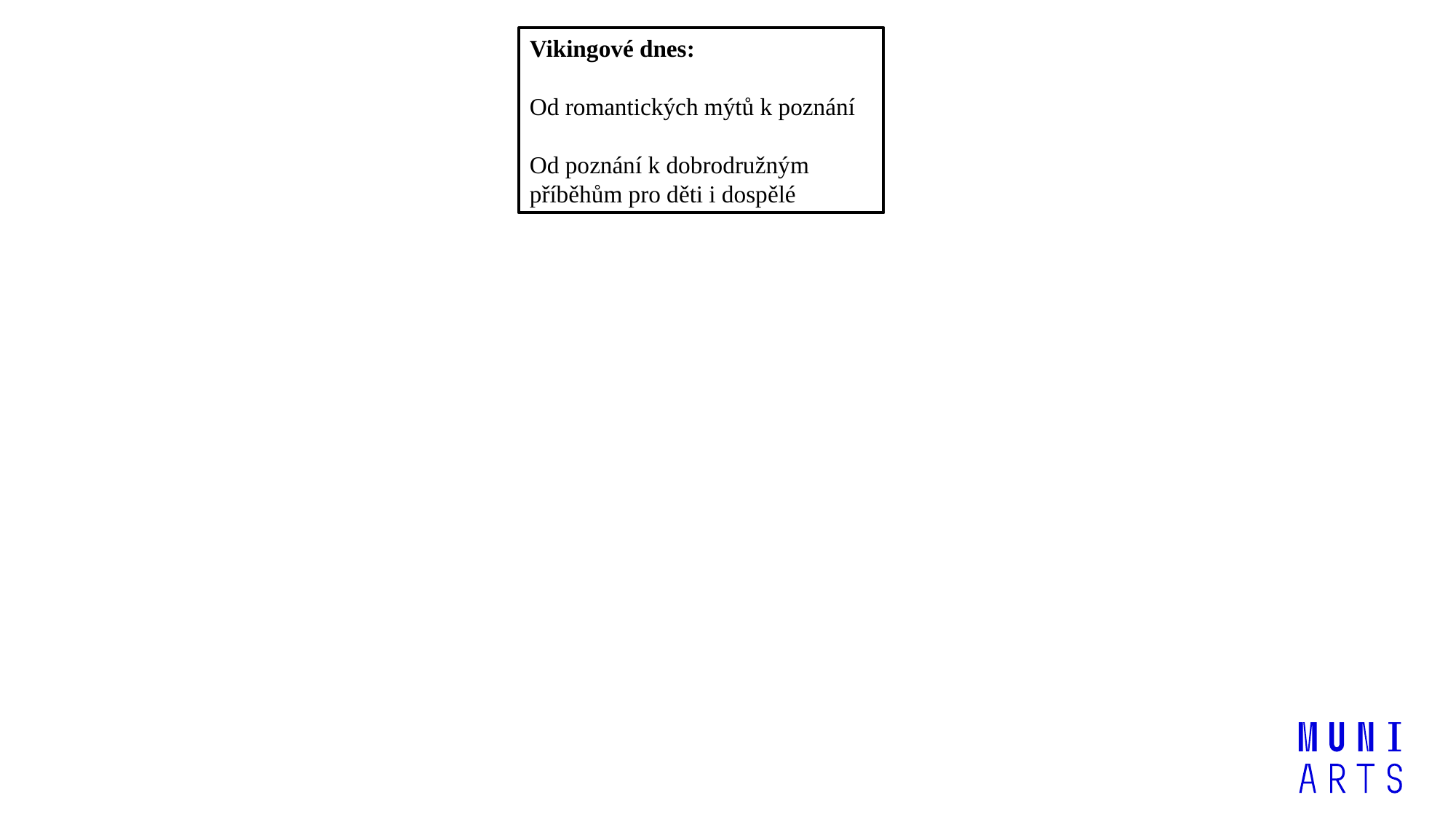

Vikingové dnes:

Od romantických mýtů k poznání

Od poznání k dobrodružným příběhům pro děti i dospělé